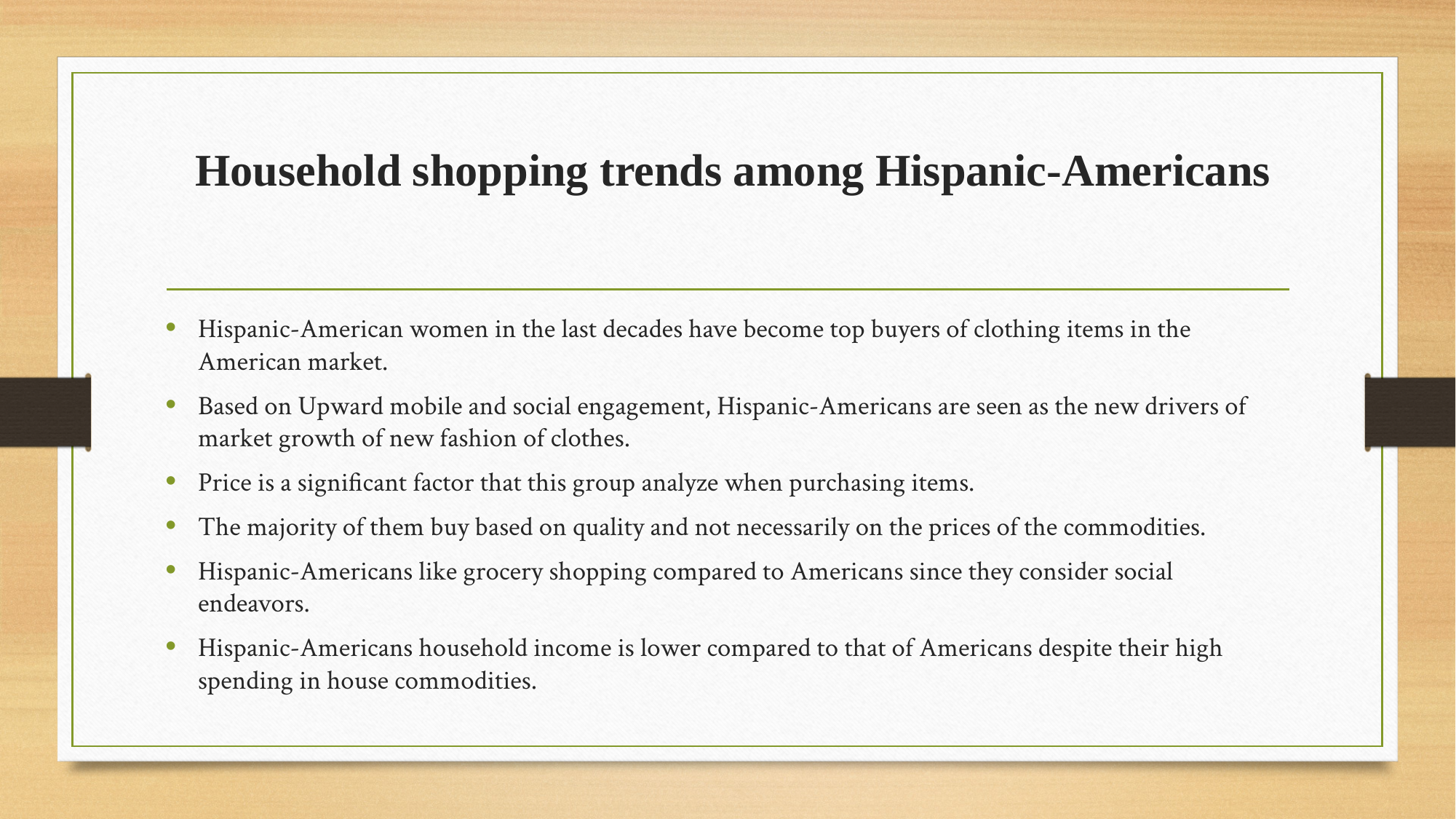

# Household shopping trends among Hispanic-Americans
Hispanic-American women in the last decades have become top buyers of clothing items in the American market.
Based on Upward mobile and social engagement, Hispanic-Americans are seen as the new drivers of market growth of new fashion of clothes.
Price is a significant factor that this group analyze when purchasing items.
The majority of them buy based on quality and not necessarily on the prices of the commodities.
Hispanic-Americans like grocery shopping compared to Americans since they consider social endeavors.
Hispanic-Americans household income is lower compared to that of Americans despite their high spending in house commodities.